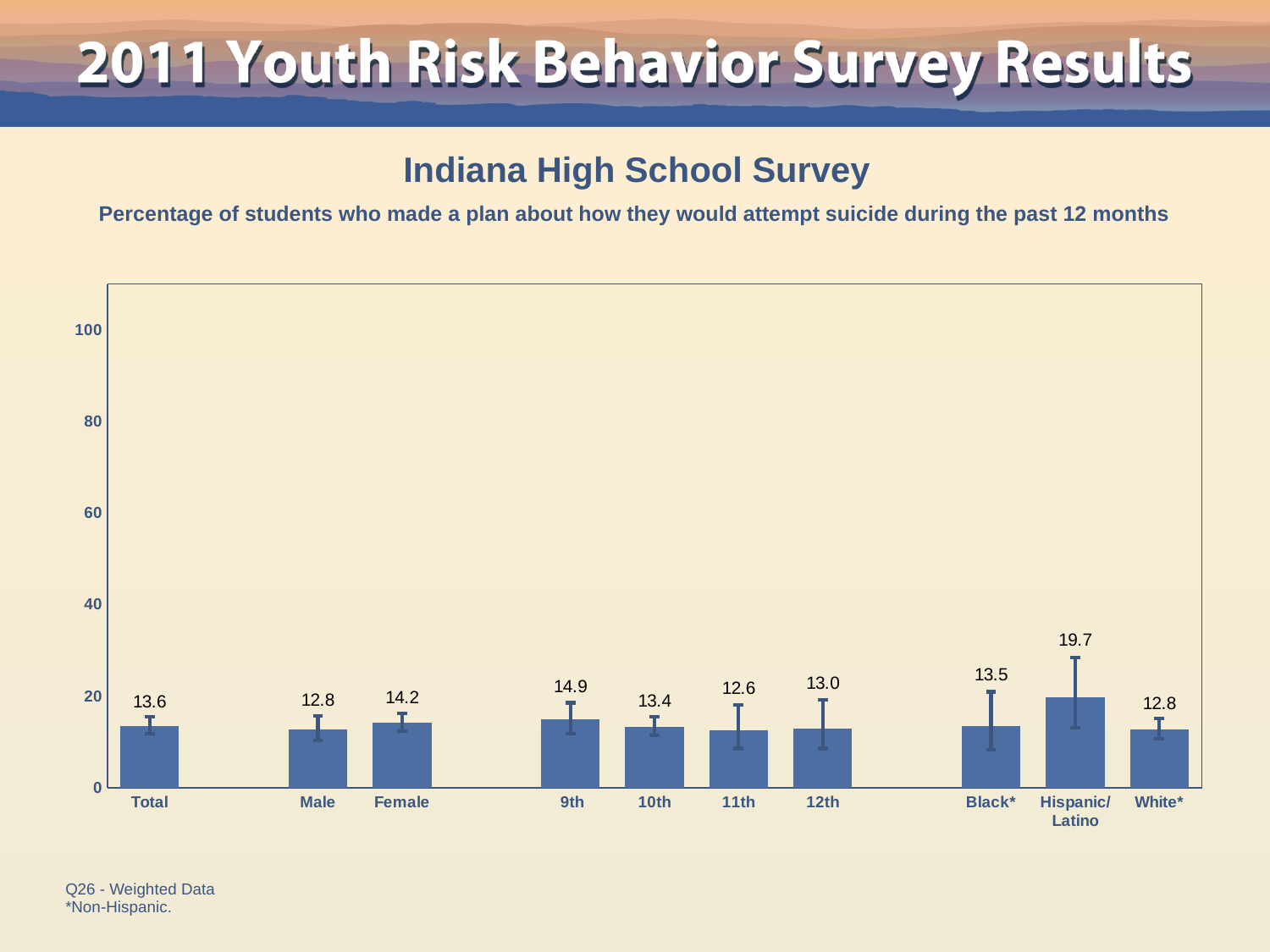

Indiana High School Survey
Percentage of students who made a plan about how they would attempt suicide during the past 12 months

### Chart

| Category | Series 1 |
|---|---|
| Total | 13.6 |
|  | None |
| Male | 12.8 |
| Female | 14.2 |
|  | None |
|  9th | 14.9 |
| 10th | 13.4 |
| 11th | 12.6 |
| 12th | 13.0 |
|  | None |
| Black* | 13.5 |
| Hispanic/
Latino | 19.7 |
| White* | 12.8 |
Q26 - Weighted Data
*Non-Hispanic.